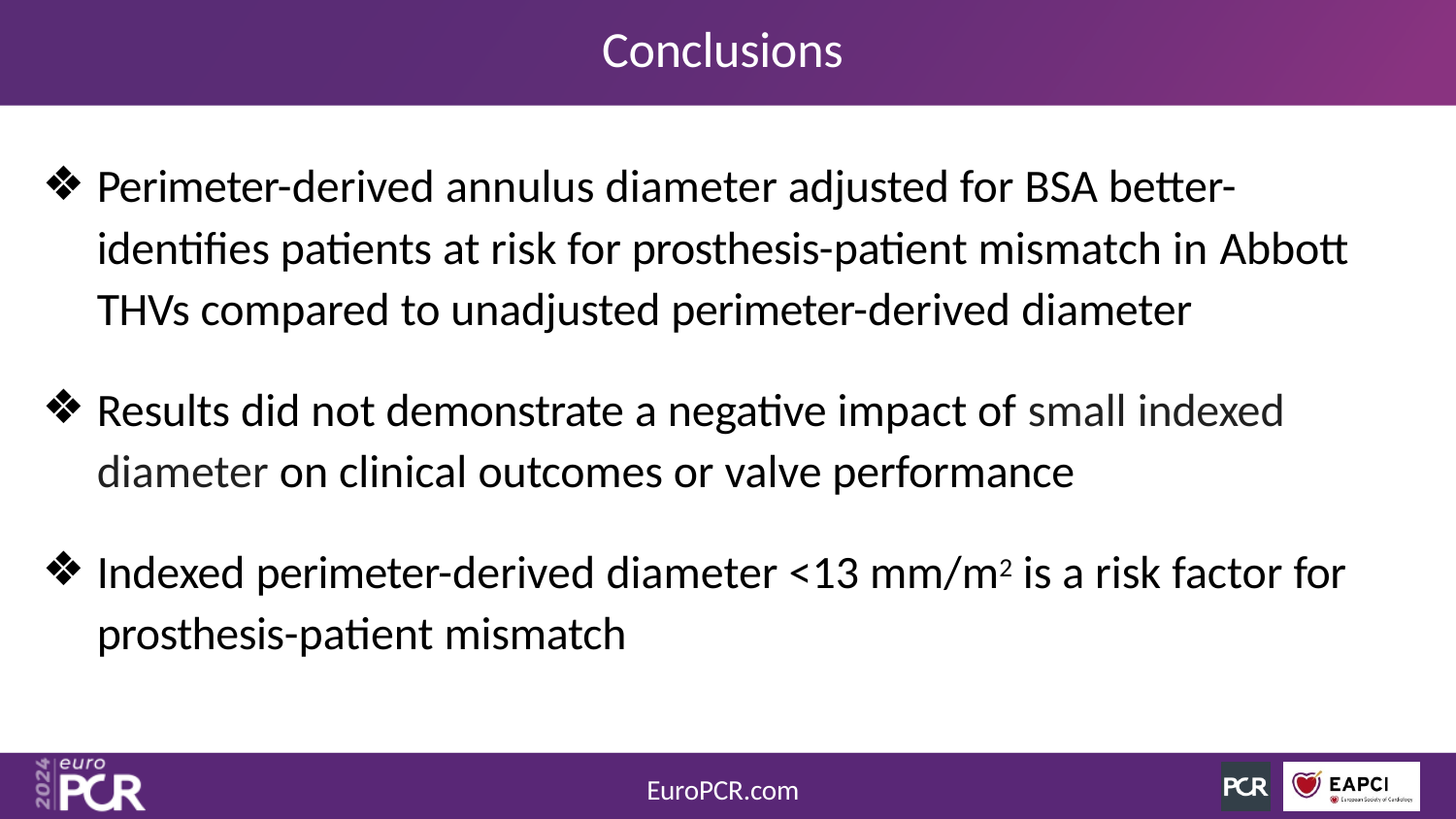

# Conclusions
Perimeter-derived annulus diameter adjusted for BSA better- identifies patients at risk for prosthesis-patient mismatch in Abbott THVs compared to unadjusted perimeter-derived diameter
Results did not demonstrate a negative impact of small indexed diameter on clinical outcomes or valve performance
Indexed perimeter-derived diameter <13 mm/m2 is a risk factor for prosthesis-patient mismatch
EuroPCR.com